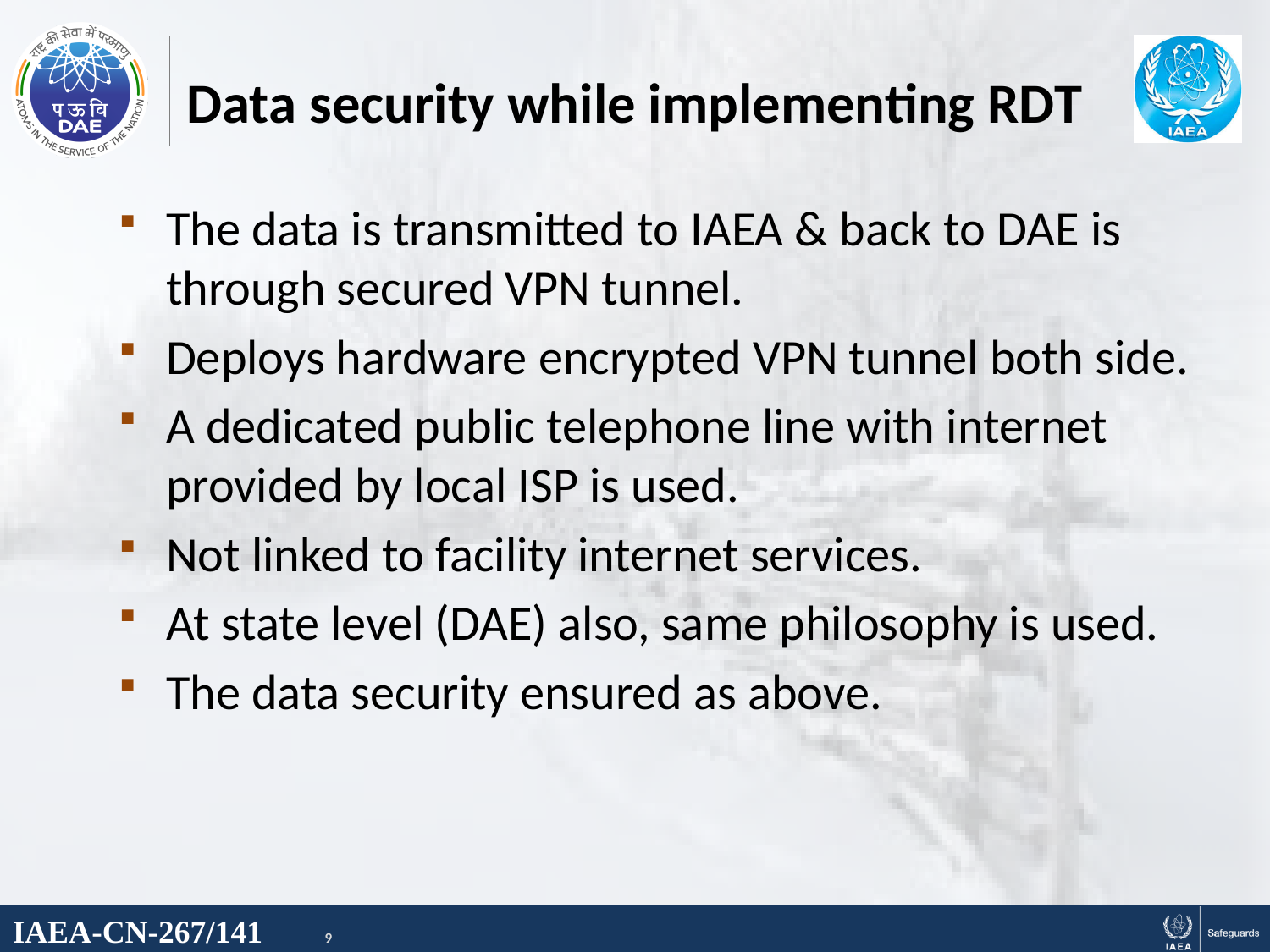

# Data security while implementing RDT

The data is transmitted to IAEA & back to DAE is through secured VPN tunnel.
Deploys hardware encrypted VPN tunnel both side.
A dedicated public telephone line with internet provided by local ISP is used.
Not linked to facility internet services.
At state level (DAE) also, same philosophy is used.
The data security ensured as above.